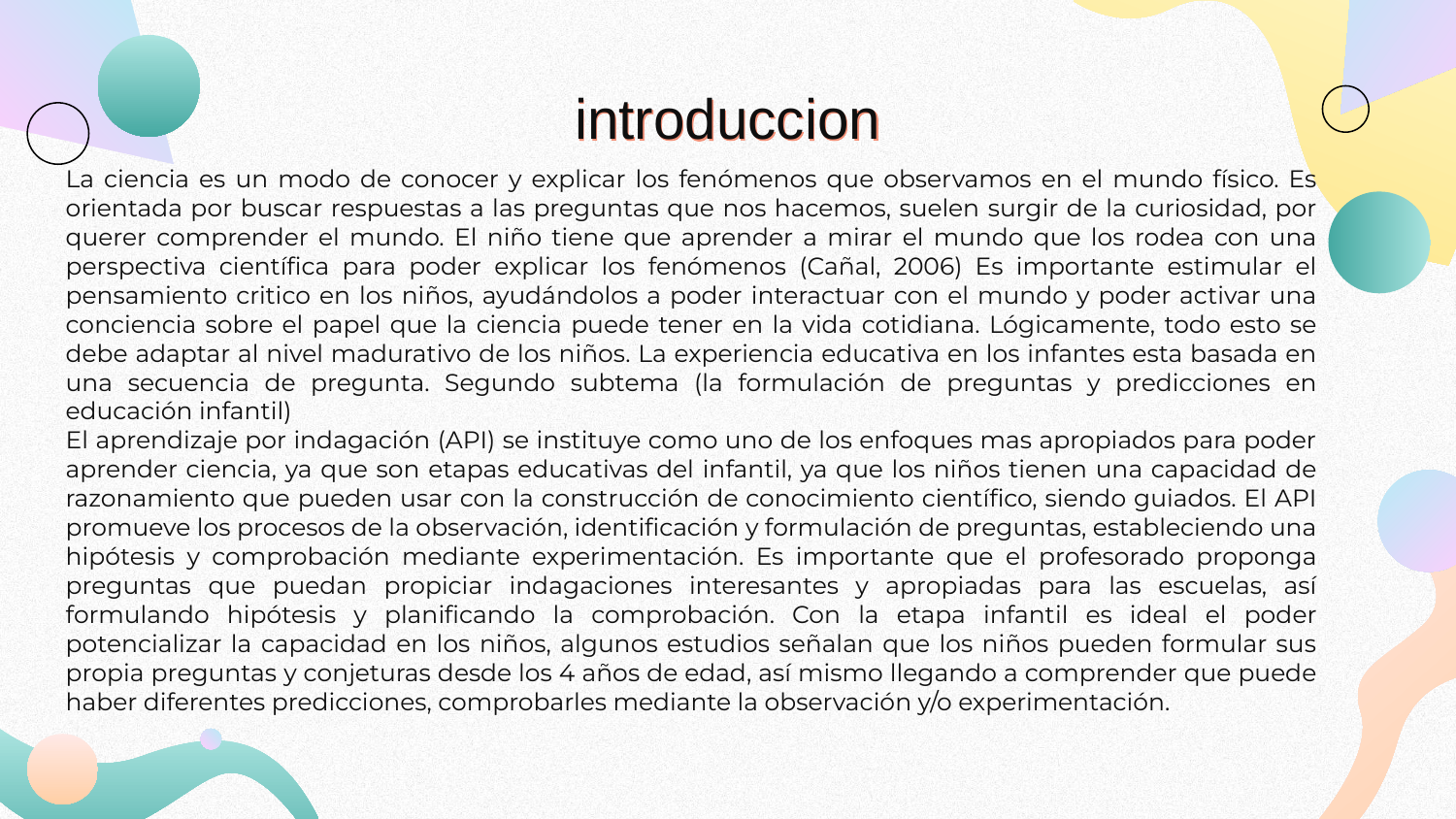

# introduccion
La ciencia es un modo de conocer y explicar los fenómenos que observamos en el mundo físico. Es orientada por buscar respuestas a las preguntas que nos hacemos, suelen surgir de la curiosidad, por querer comprender el mundo. El niño tiene que aprender a mirar el mundo que los rodea con una perspectiva científica para poder explicar los fenómenos (Cañal, 2006) Es importante estimular el pensamiento critico en los niños, ayudándolos a poder interactuar con el mundo y poder activar una conciencia sobre el papel que la ciencia puede tener en la vida cotidiana. Lógicamente, todo esto se debe adaptar al nivel madurativo de los niños. La experiencia educativa en los infantes esta basada en una secuencia de pregunta. Segundo subtema (la formulación de preguntas y predicciones en educación infantil)
El aprendizaje por indagación (API) se instituye como uno de los enfoques mas apropiados para poder aprender ciencia, ya que son etapas educativas del infantil, ya que los niños tienen una capacidad de razonamiento que pueden usar con la construcción de conocimiento científico, siendo guiados. El API promueve los procesos de la observación, identificación y formulación de preguntas, estableciendo una hipótesis y comprobación mediante experimentación. Es importante que el profesorado proponga preguntas que puedan propiciar indagaciones interesantes y apropiadas para las escuelas, así formulando hipótesis y planificando la comprobación. Con la etapa infantil es ideal el poder potencializar la capacidad en los niños, algunos estudios señalan que los niños pueden formular sus propia preguntas y conjeturas desde los 4 años de edad, así mismo llegando a comprender que puede haber diferentes predicciones, comprobarles mediante la observación y/o experimentación.